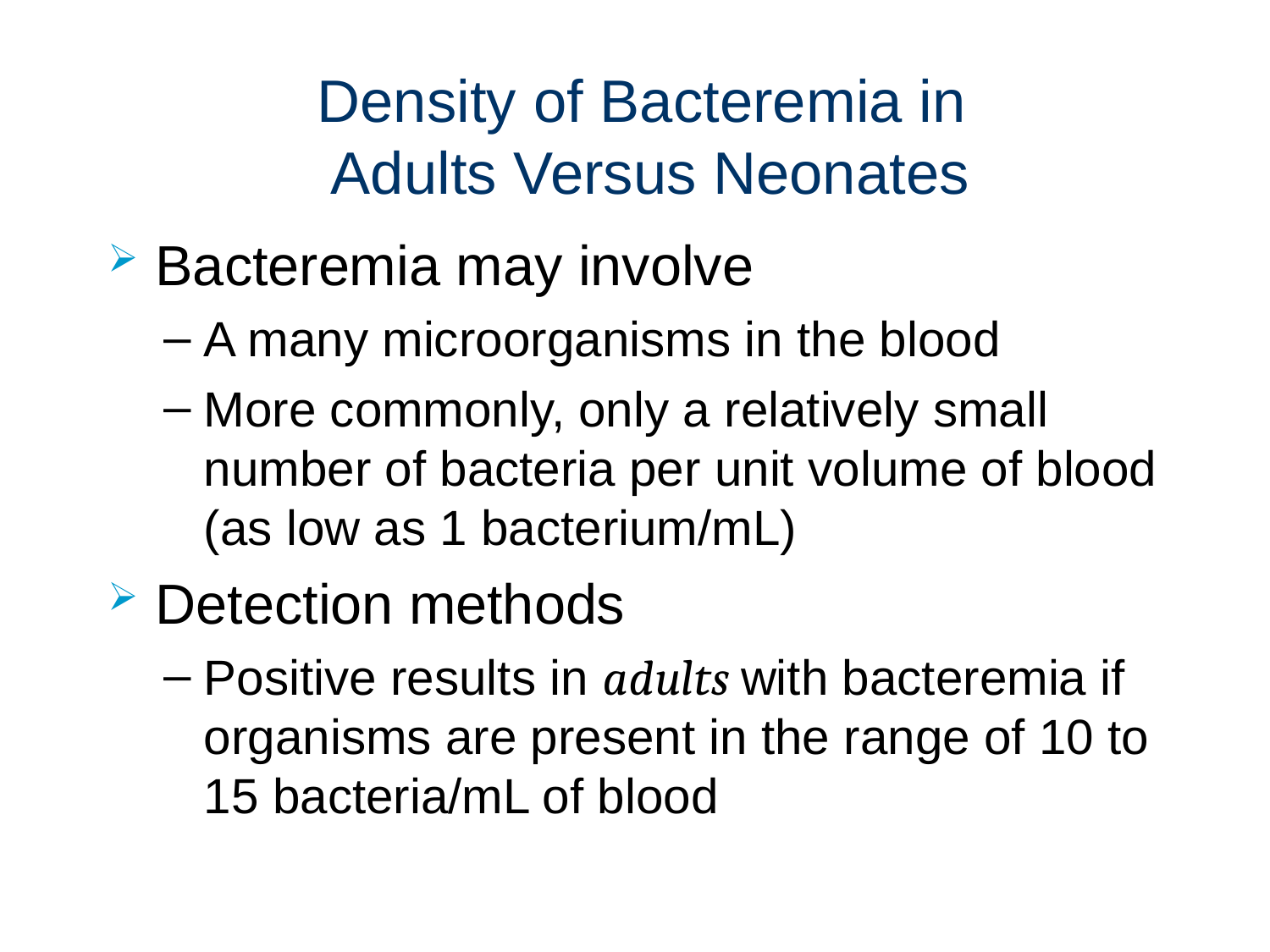

# Density of Bacteremia in Adults Versus Neonates
Bacteremia may involve
A many microorganisms in the blood
More commonly, only a relatively small number of bacteria per unit volume of blood (as low as 1 bacterium/mL)
Detection methods
Positive results in adults with bacteremia if organisms are present in the range of 10 to 15 bacteria/mL of blood